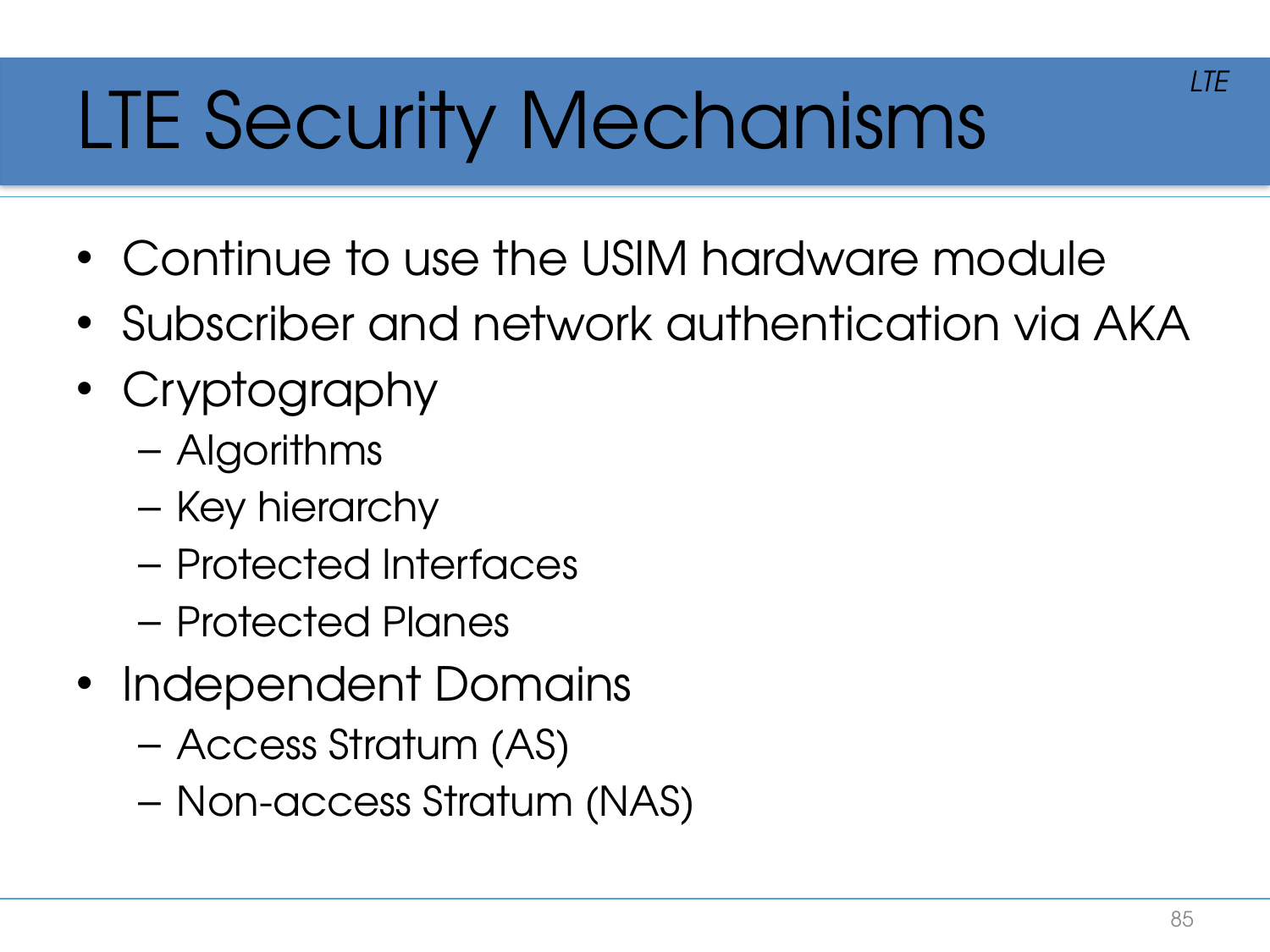

# LTE Security Mechanisms

LTE
Continue to use the USIM hardware module
Subscriber and network authentication via AKA
Cryptography
Algorithms
Key hierarchy
Protected Interfaces
Protected Planes
Independent Domains
Access Stratum (AS)
Non-access Stratum (NAS)

85